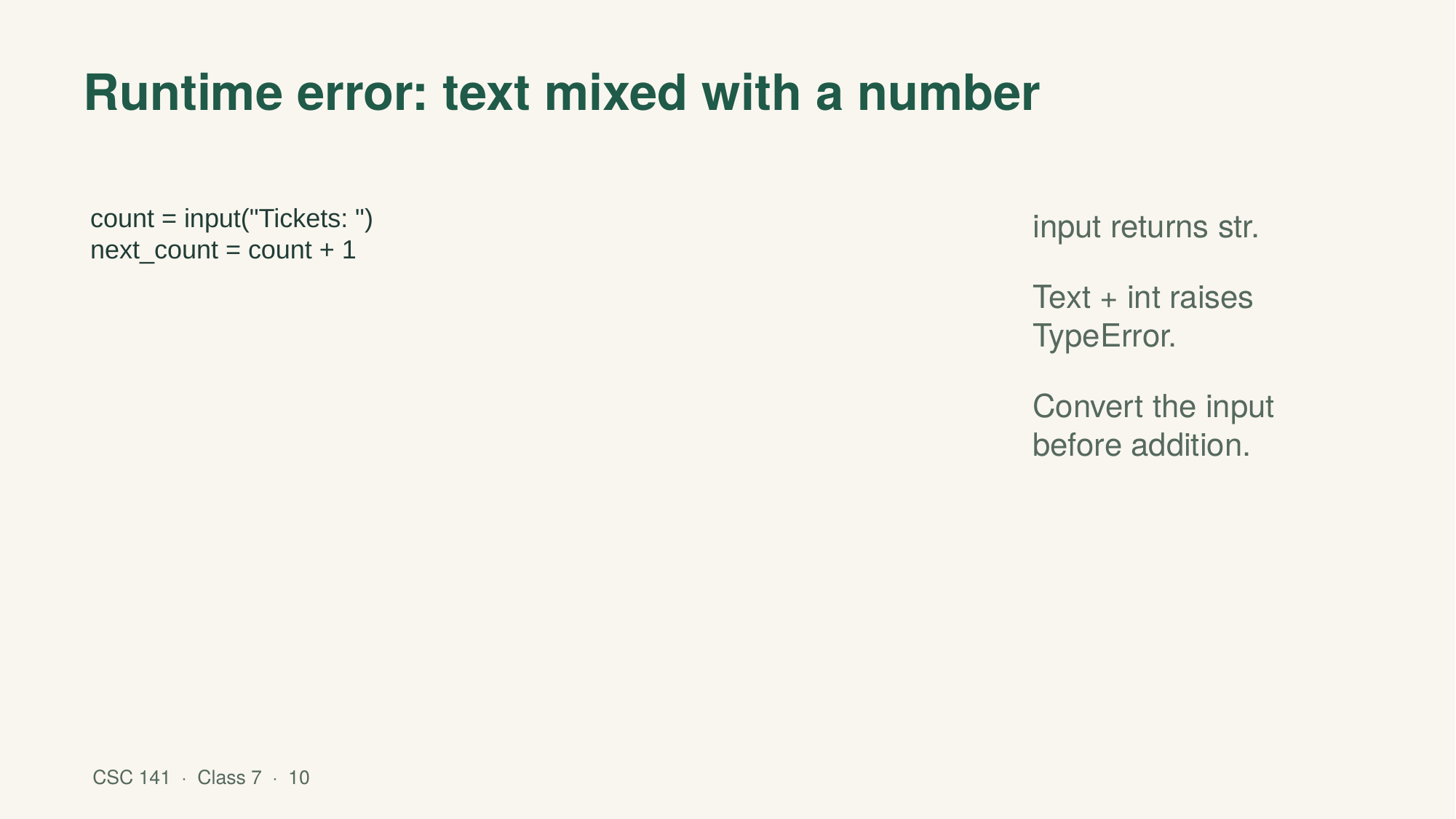

Runtime error: text mixed with a number
count = input("Tickets: ")
next_count = count + 1
input returns str.

Text + int raises TypeError.

Convert the input before addition.
CSC 141  ·  Class 7  ·  10